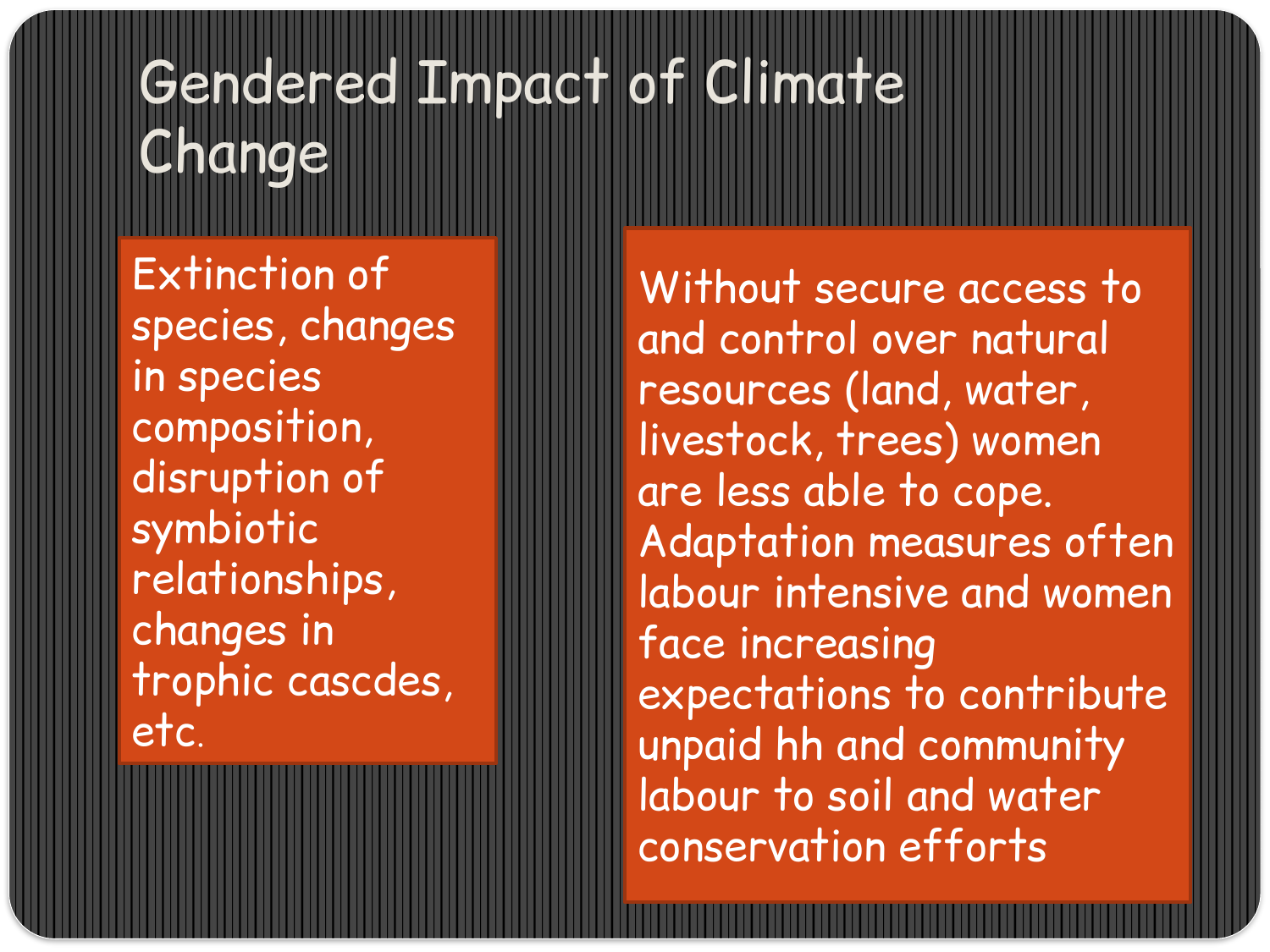

# Gendered Impact of Climate Change

Without secure access to and control over natural resources (land, water, livestock, trees) women are less able to cope.
Adaptation measures often labour intensive and women face increasing expectations to contribute unpaid hh and community labour to soil and water conservation efforts
Extinction of species, changes in species composition, disruption of symbiotic relationships, changes in trophic cascdes, etc.